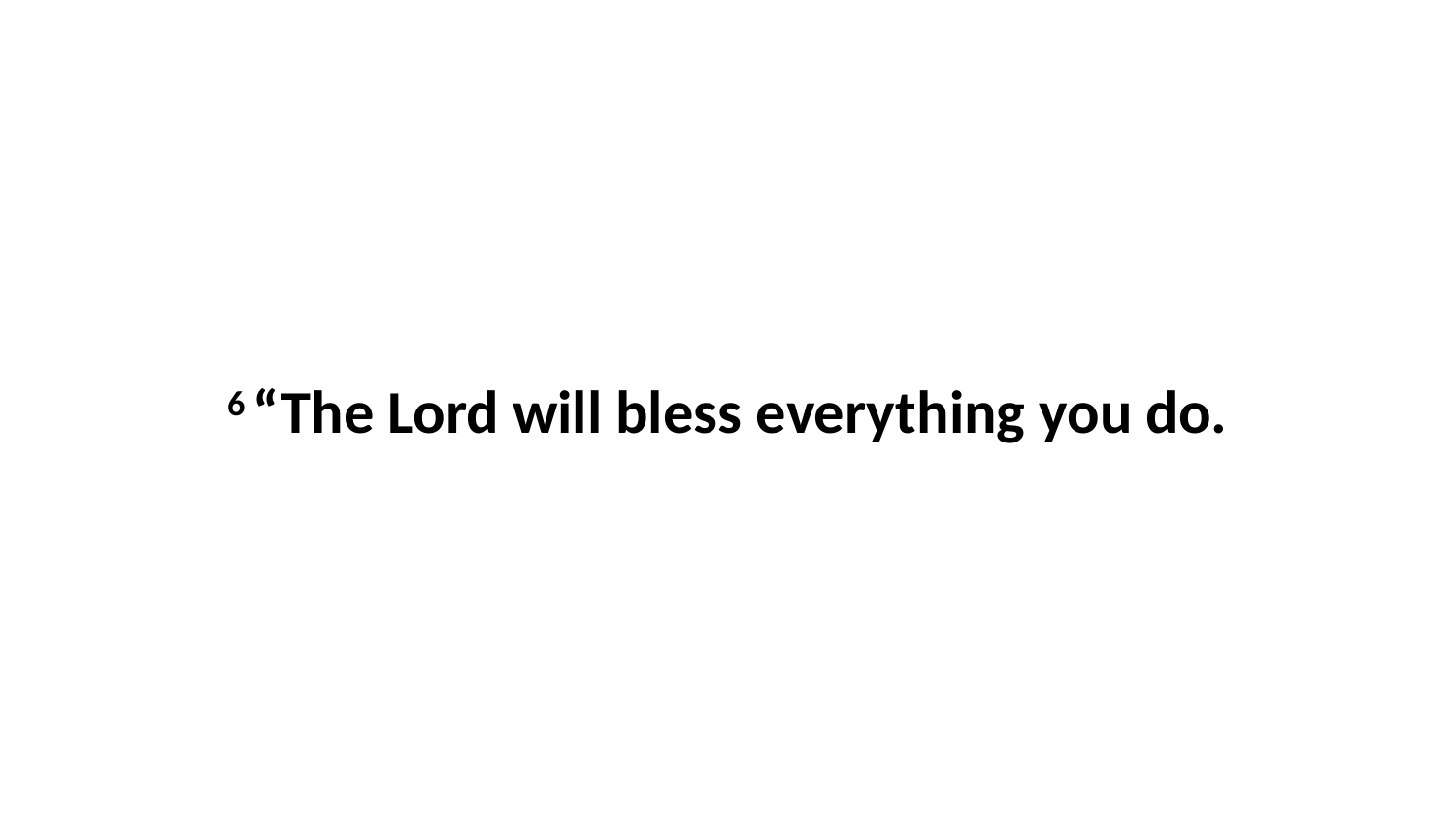

6 “The Lord will bless everything you do.